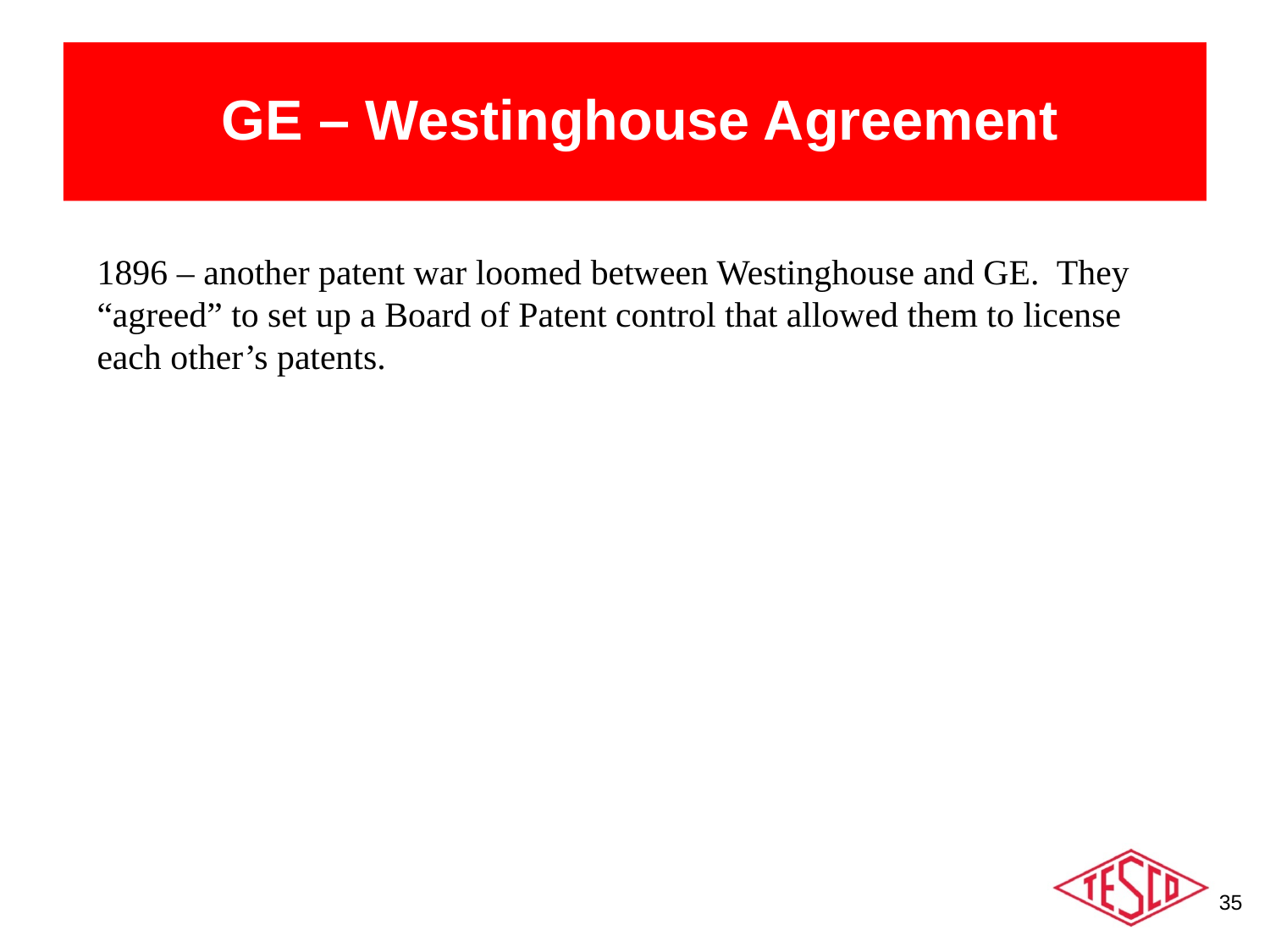

GE – Westinghouse Agreement
1896 – another patent war loomed between Westinghouse and GE.  They “agreed” to set up a Board of Patent control that allowed them to license each other’s patents.